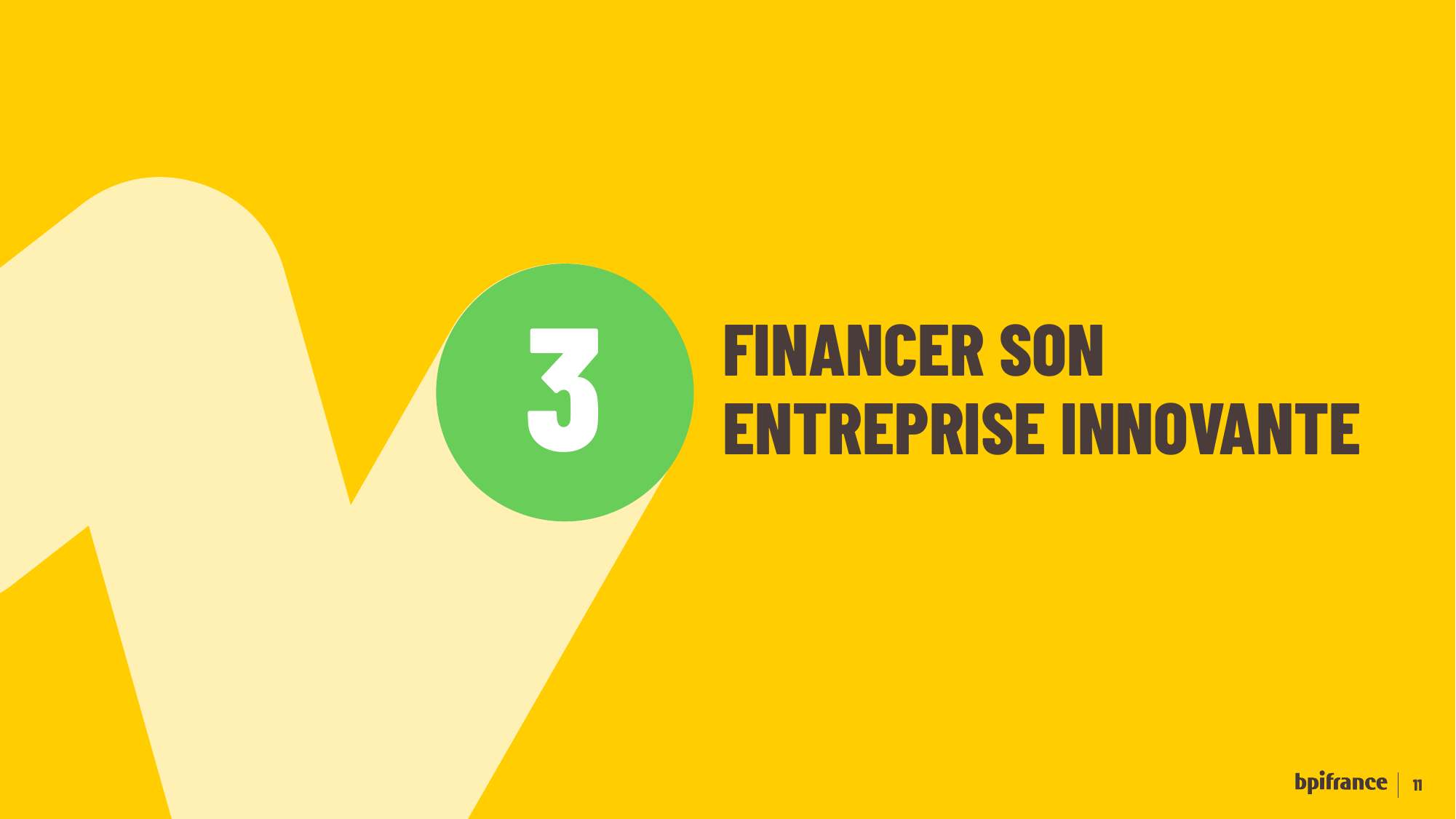

3
# FINANCER Son entreprise innovante
11